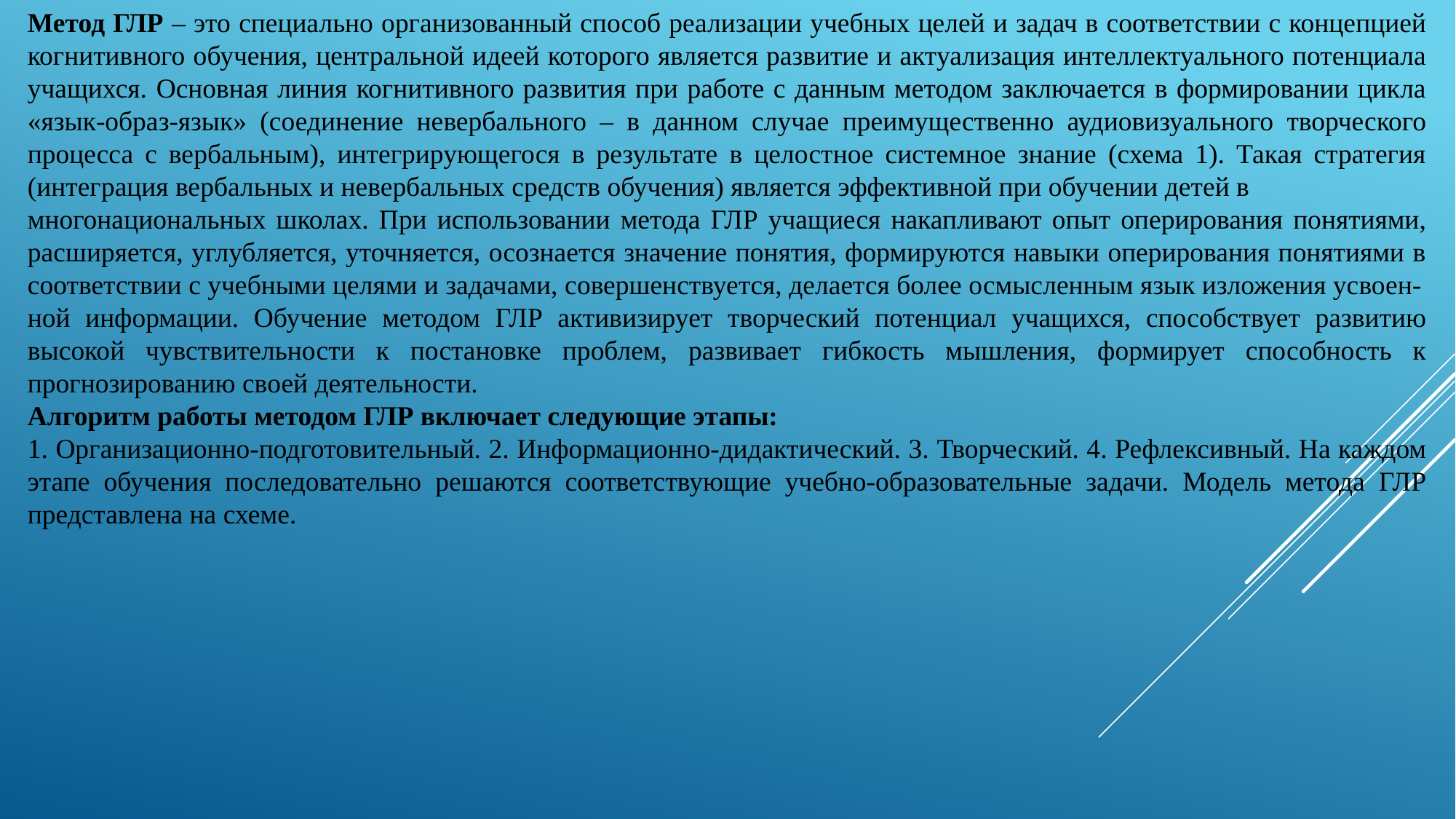

Метод ГЛР – это специально организованный способ реализации учебных целей и задач в соответствии с концепцией когнитивного обучения, центральной идеей которого является развитие и актуализация интеллектуального потенциала учащихся. Основная линия когнитивного развития при работе с данным методом заключается в формировании цикла «язык-образ-язык» (соединение невербального – в данном случае преимущественно аудиовизуального творческого процесса с вербальным), интегрирующегося в результате в целостное системное знание (схема 1). Такая стратегия (интеграция вербальных и невербальных средств обучения) является эффективной при обучении детей в
многонациональных школах. При использовании метода ГЛР учащиеся накапливают опыт оперирования понятиями, расширяется, углубляется, уточняется, осознается значение понятия, формируются навыки оперирования понятиями в соответствии с учебными целями и задачами, совершенствуется, делается более осмысленным язык изложения усвоен-
ной информации. Обучение методом ГЛР активизирует творческий потенциал учащихся, способствует развитию высокой чувствительности к постановке проблем, развивает гибкость мышления, формирует способность к прогнозированию своей деятельности.
Алгоритм работы методом ГЛР включает следующие этапы:
1. Организационно-подготовительный. 2. Информационно-дидактический. 3. Творческий. 4. Рефлексивный. На каждом этапе обучения последовательно решаются соответствующие учебно-образовательные задачи. Модель метода ГЛР представлена на схеме.